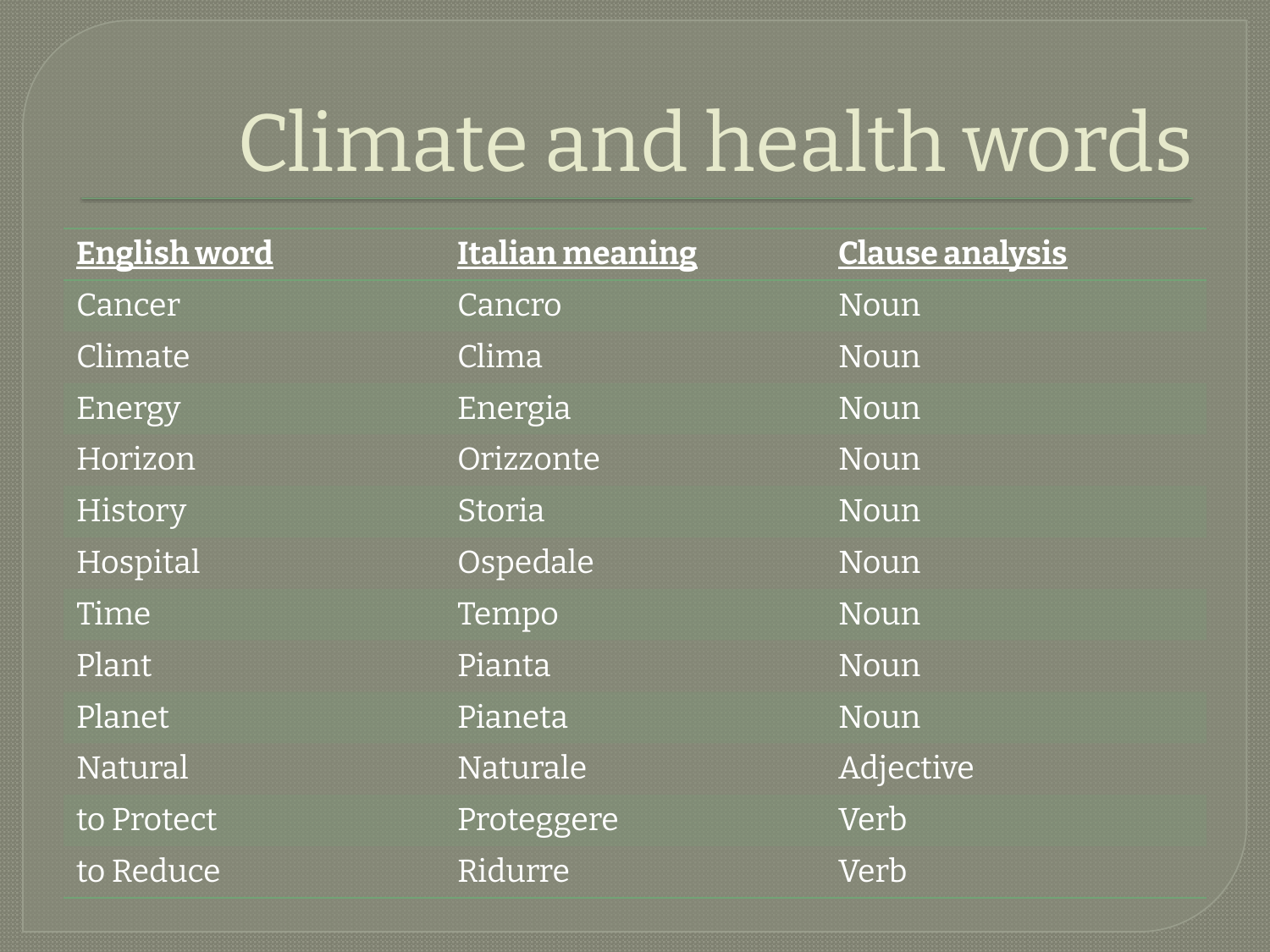

# Climate and health words
| English word | Italian meaning | Clause analysis |
| --- | --- | --- |
| Cancer | Cancro | Noun |
| Climate | Clima | Noun |
| Energy | Energia | Noun |
| Horizon | Orizzonte | Noun |
| History | Storia | Noun |
| Hospital | Ospedale | Noun |
| Time | Tempo | Noun |
| Plant | Pianta | Noun |
| Planet | Pianeta | Noun |
| Natural | Naturale | Adjective |
| to Protect | Proteggere | Verb |
| to Reduce | Ridurre | Verb |